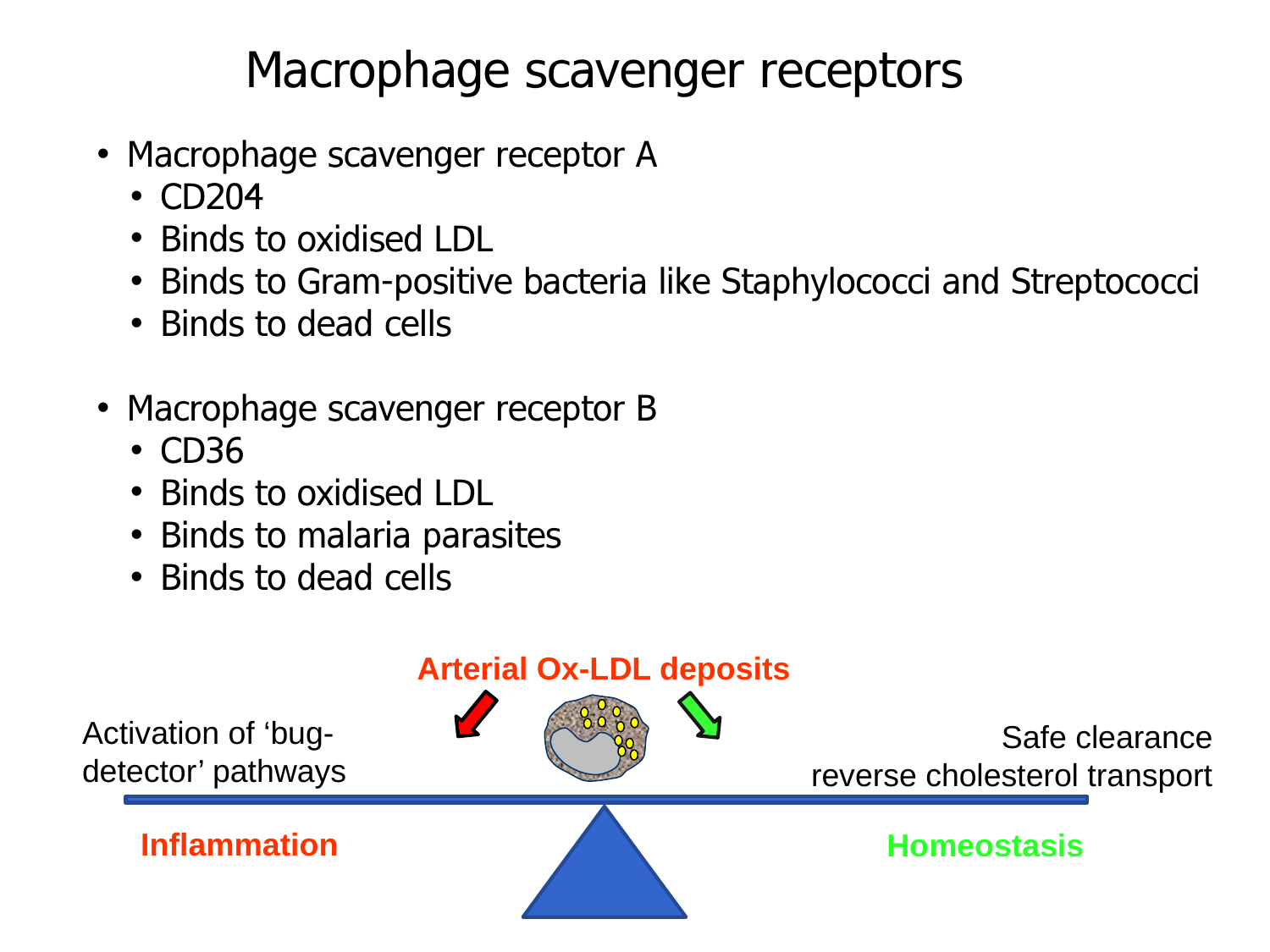

# Macrophage scavenger receptors
Macrophage scavenger receptor A
CD204
Binds to oxidised LDL
Binds to Gram-positive bacteria like Staphylococci and Streptococci
Binds to dead cells

Macrophage scavenger receptor B
CD36
Binds to oxidised LDL
Binds to malaria parasites
Binds to dead cells
Arterial Ox-LDL deposits

Activation of ‘bug-detector’ pathways
Safe clearance
reverse cholesterol transport

Inflammation
Homeostasis